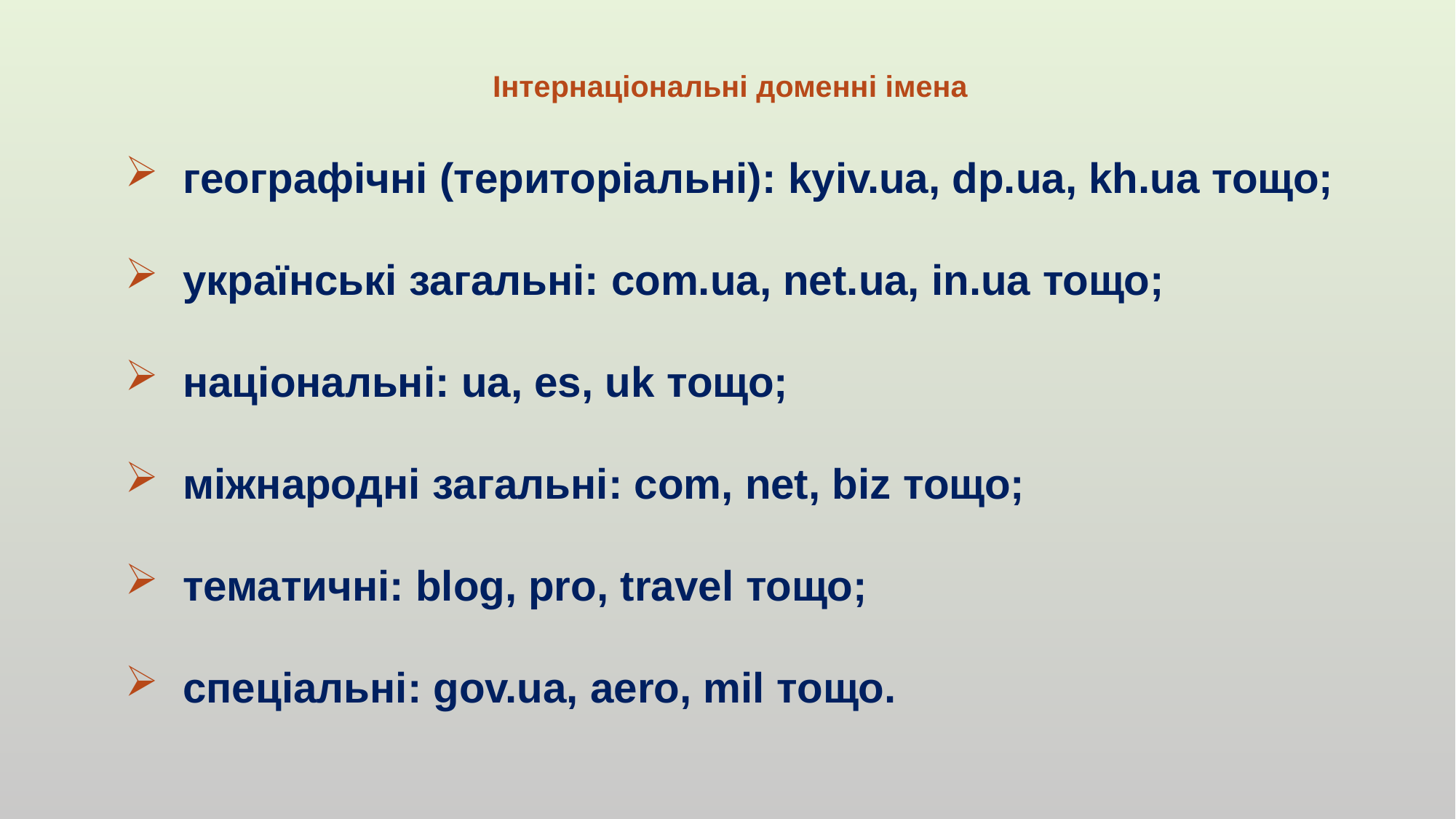

# Інтернаціональні доменні імена
  географічні (територіальні): kyiv.ua, dp.ua, kh.ua тощо;

  українські загальні: com.ua, net.ua, in.ua тощо;

  національні: ua, es, uk тощо;

  міжнародні загальні: com, net, biz тощо;

  тематичні: blog, pro, travel тощо;

  спеціальні: gov.ua, aero, mil тощо.